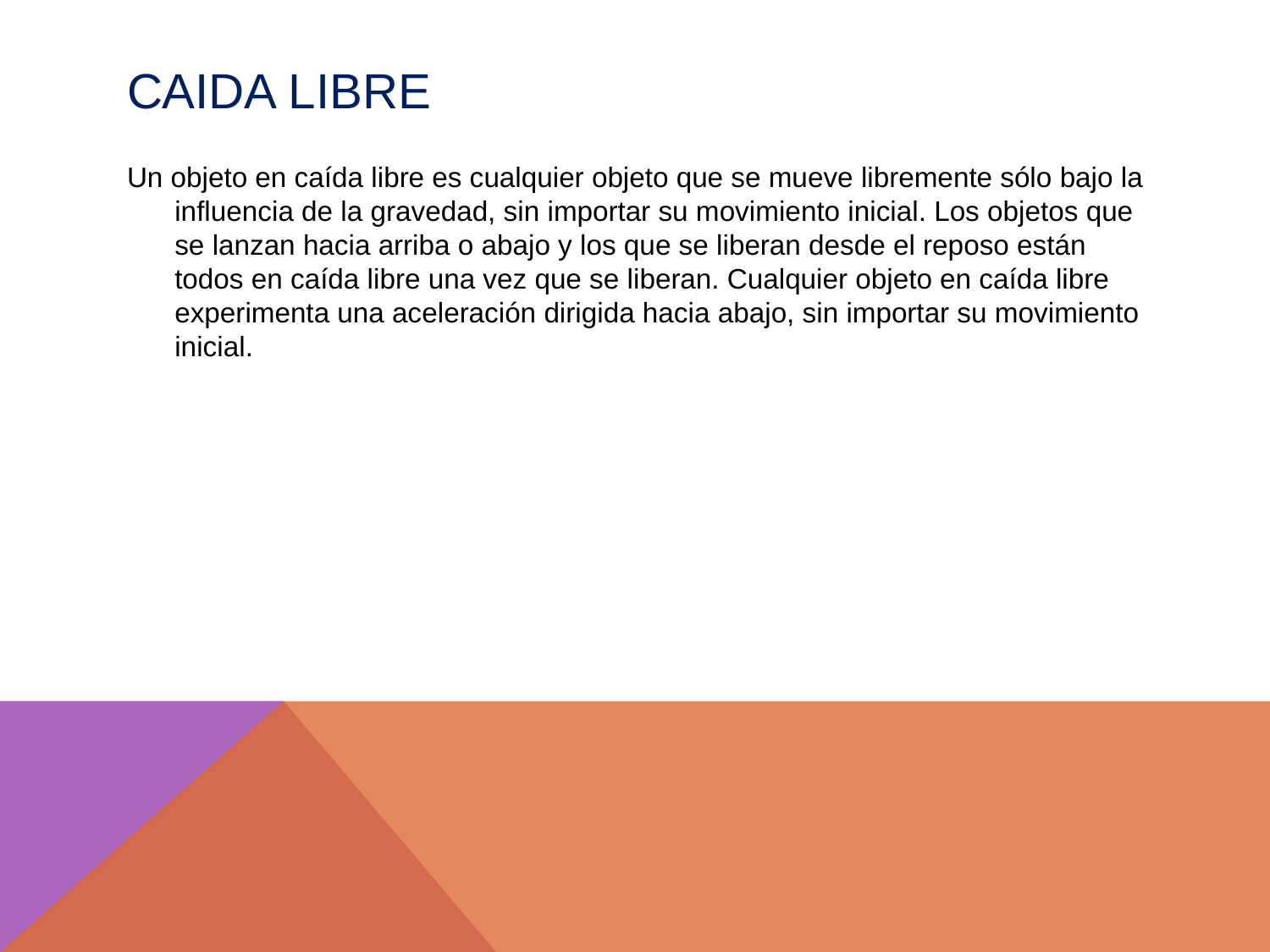

# Caida libre
Un objeto en caída libre es cualquier objeto que se mueve libremente sólo bajo la influencia de la gravedad, sin importar su movimiento inicial. Los objetos que se lanzan hacia arriba o abajo y los que se liberan desde el reposo están todos en caída libre una vez que se liberan. Cualquier objeto en caída libre experimenta una aceleración dirigida hacia abajo, sin importar su movimiento inicial.